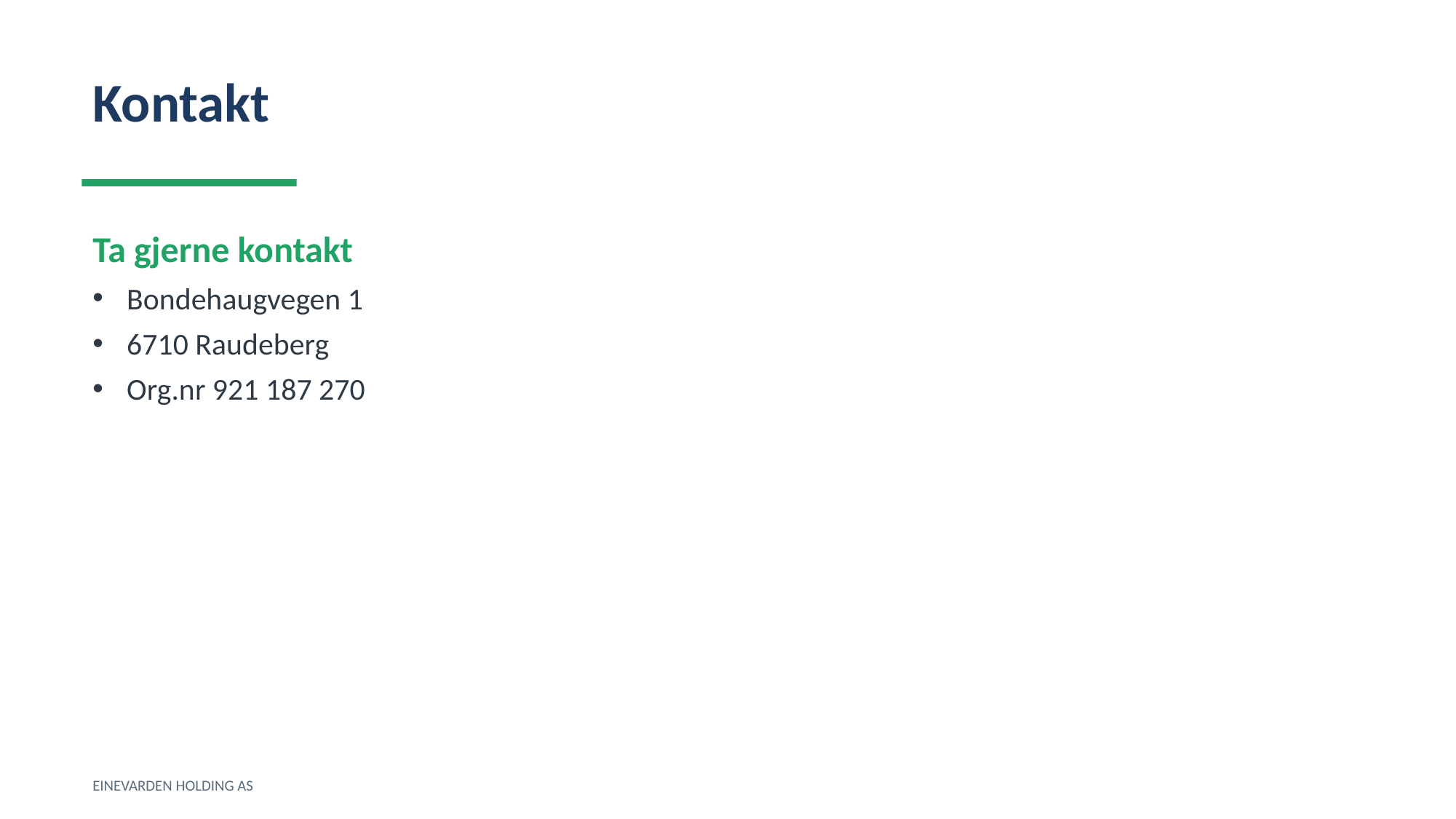

Kontakt

Ta gjerne kontakt
Bondehaugvegen 1
6710 Raudeberg
Org.nr 921 187 270
EINEVARDEN HOLDING AS